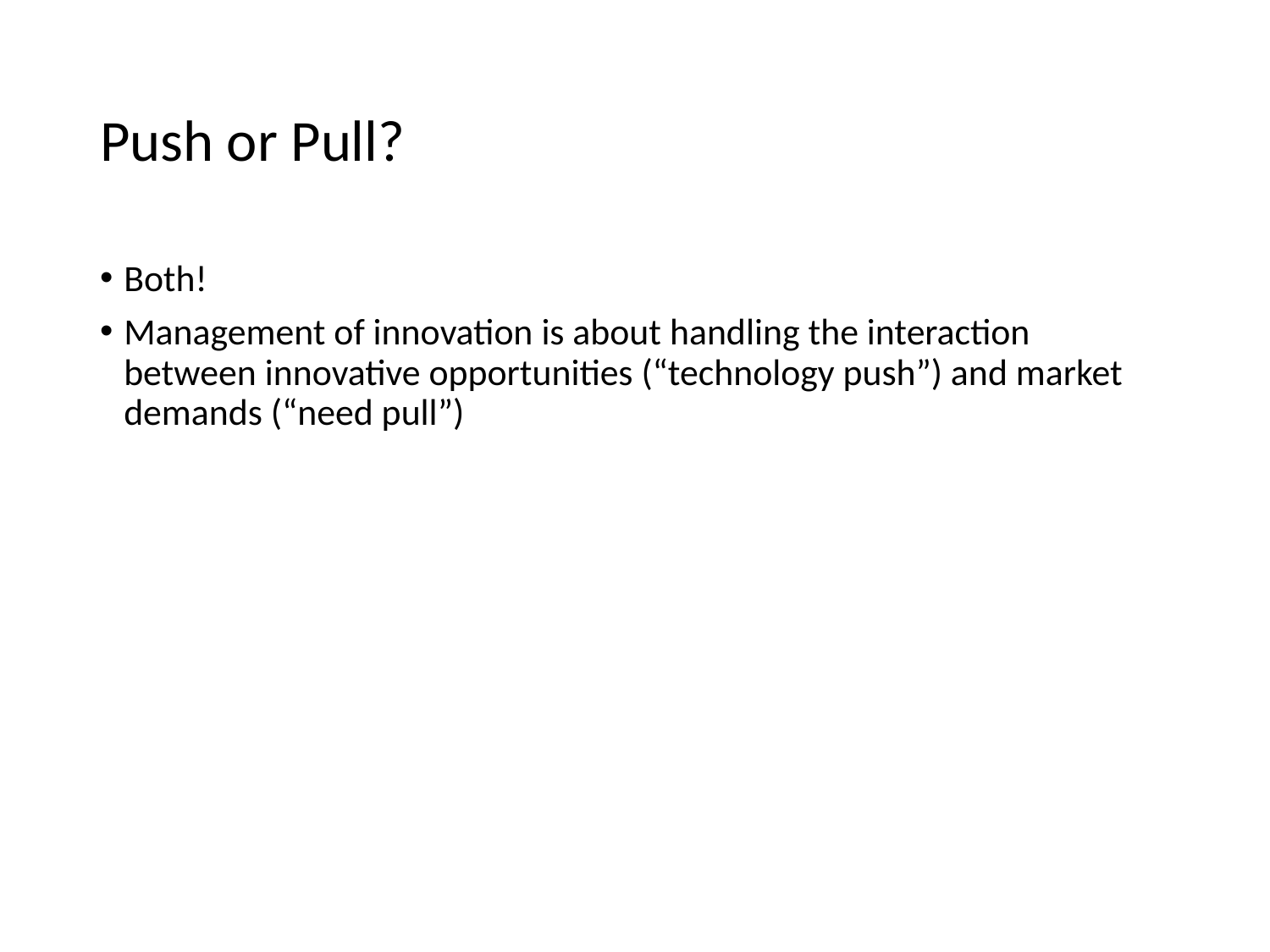

# Push or Pull?
Both!
Management of innovation is about handling the interaction between innovative opportunities (“technology push”) and market demands (“need pull”)